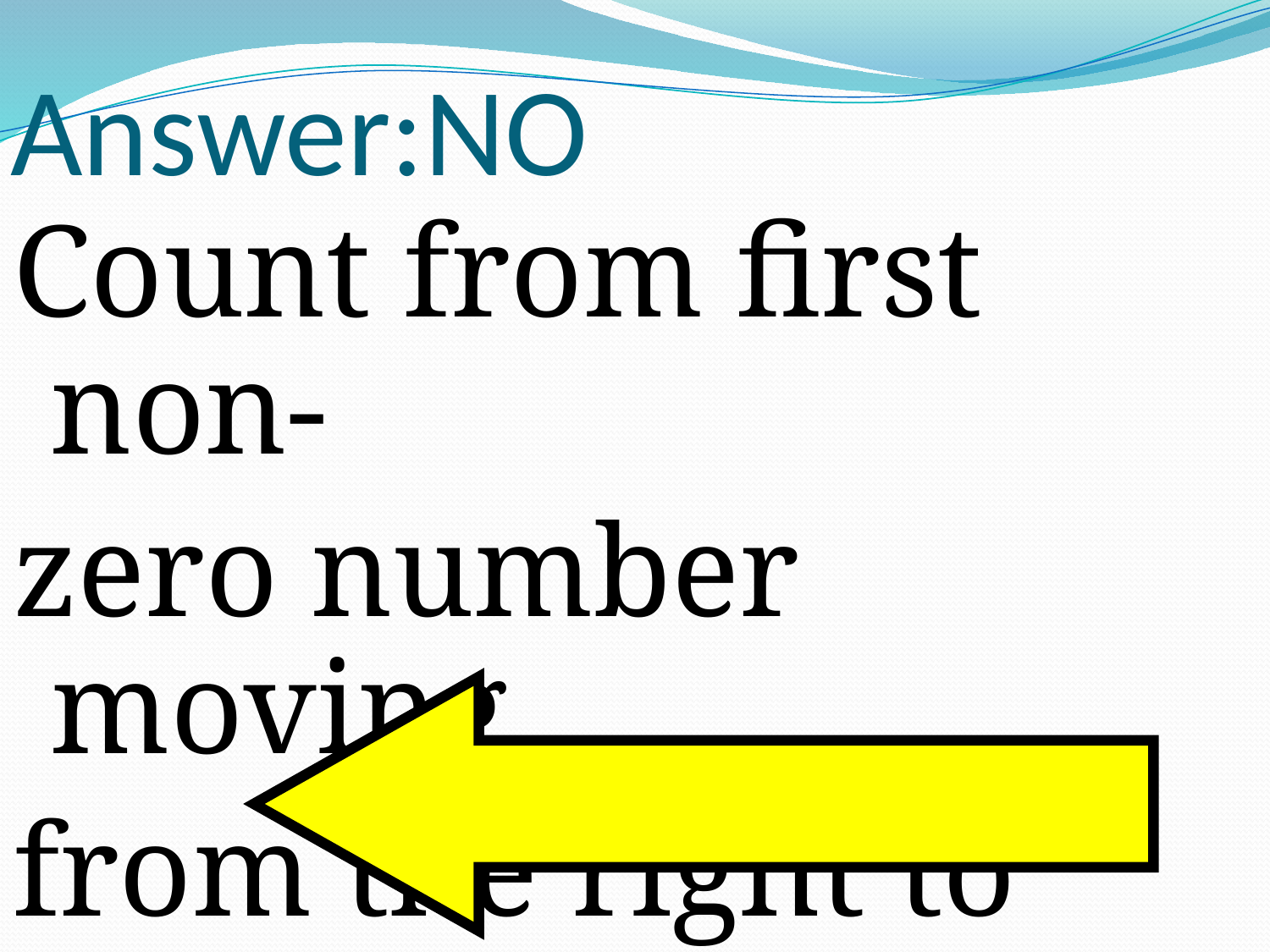

# Answer:NO
Count from first non-
zero number moving
from the right to the
left.